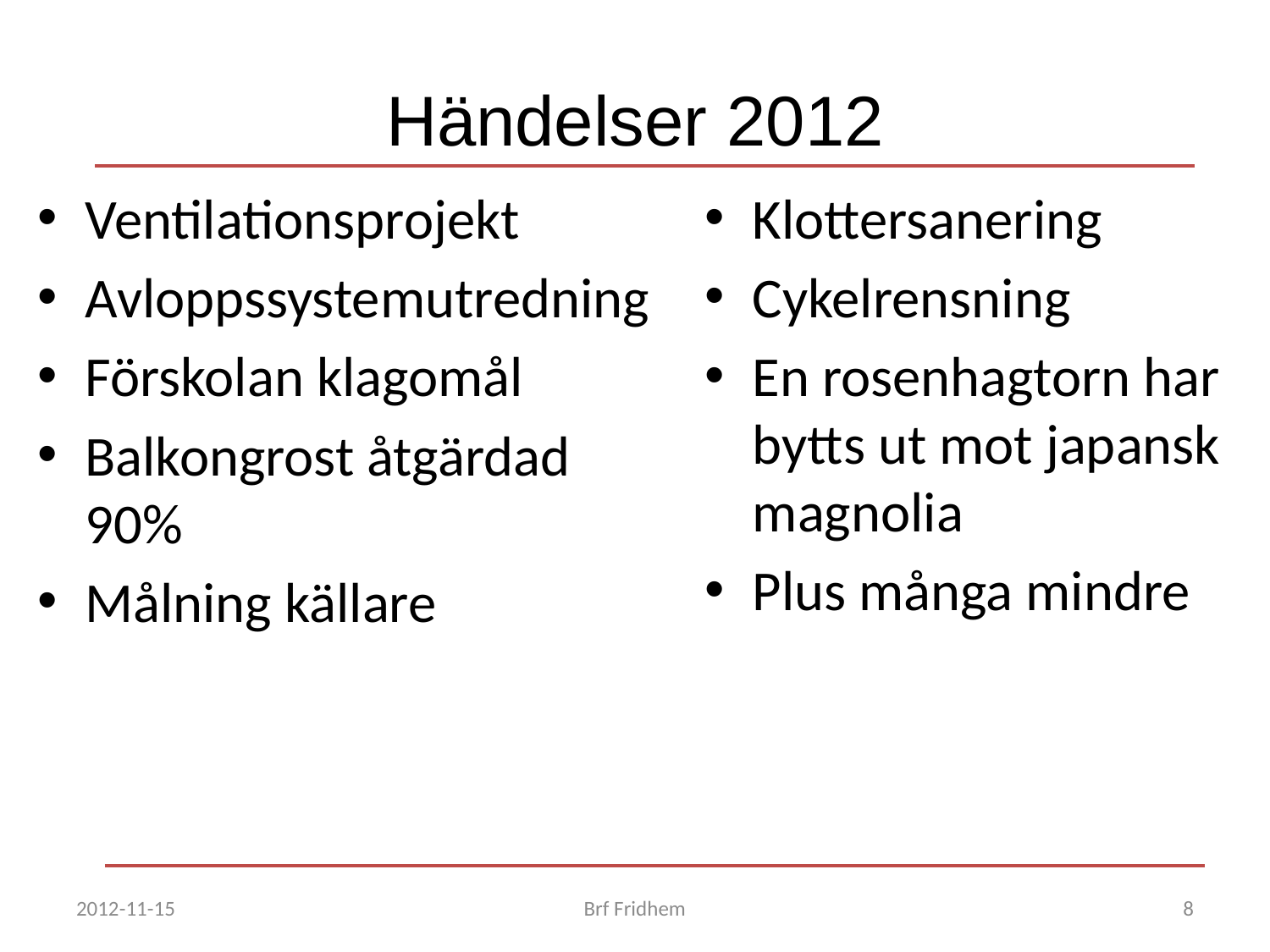

Händelser 2012
Ventilationsprojekt
Avloppssystemutredning
Förskolan klagomål
Balkongrost åtgärdad 90%
Målning källare
Klottersanering
Cykelrensning
En rosenhagtorn har bytts ut mot japansk magnolia
Plus många mindre
2012-11-15
Brf Fridhem
8